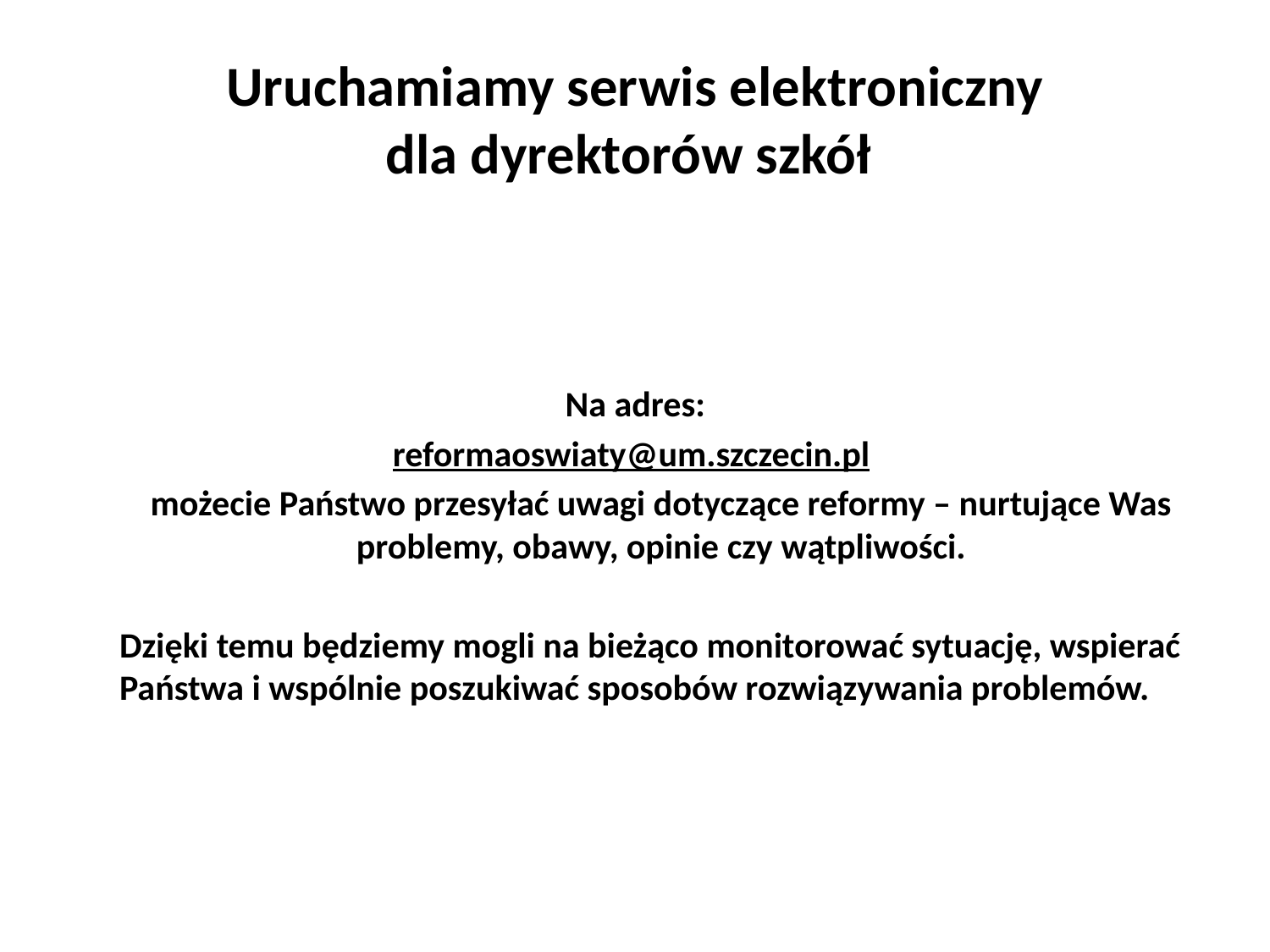

# Uruchamiamy serwis elektroniczny dla dyrektorów szkół

Na adres:
reformaoswiaty@um.szczecin.pl
	możecie Państwo przesyłać uwagi dotyczące reformy – nurtujące Was problemy, obawy, opinie czy wątpliwości.

	Dzięki temu będziemy mogli na bieżąco monitorować sytuację, wspierać Państwa i wspólnie poszukiwać sposobów rozwiązywania problemów.